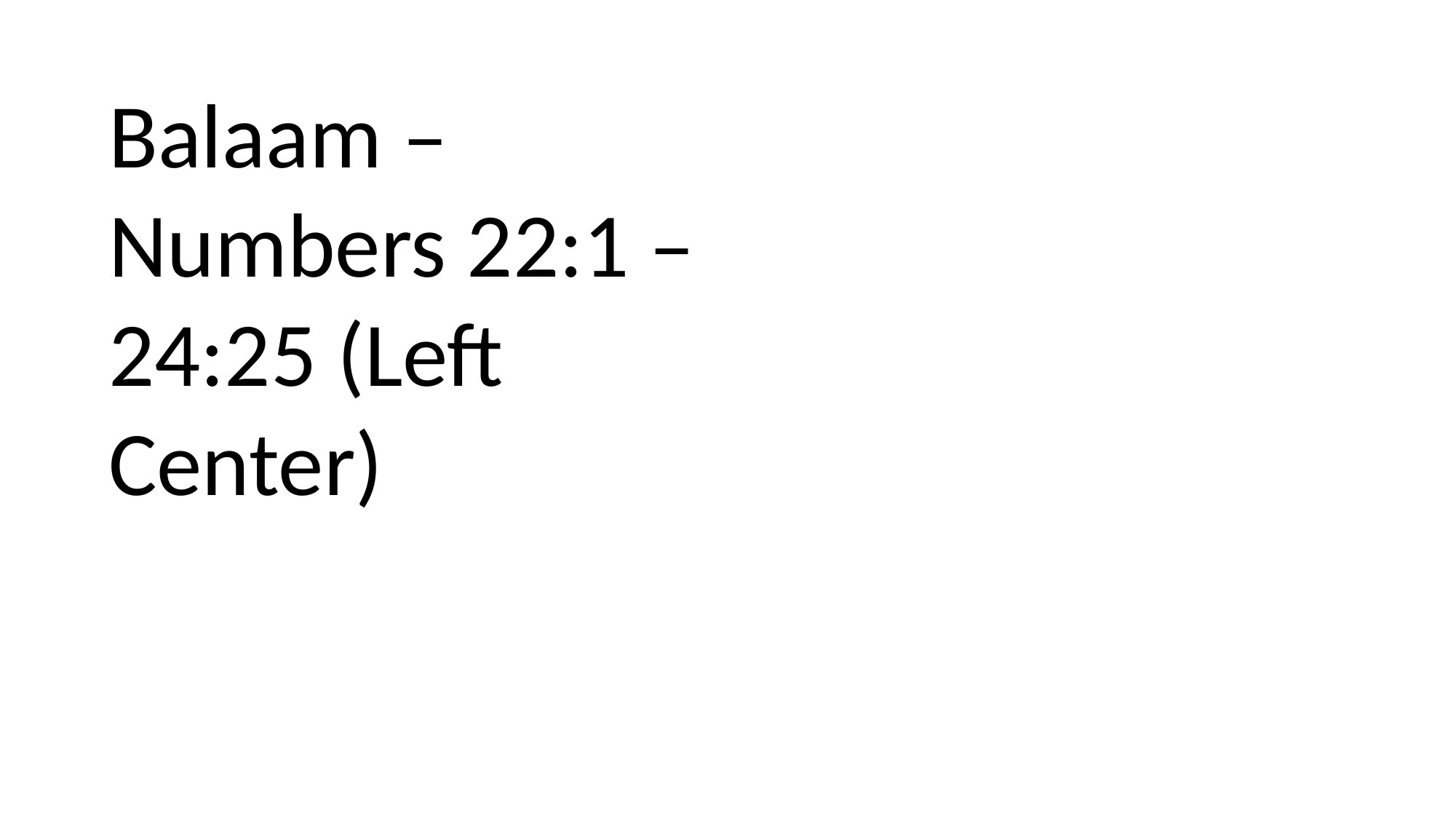

1 Samuel
Balaam – Numbers 22:1 – 24:25 (Left Center)